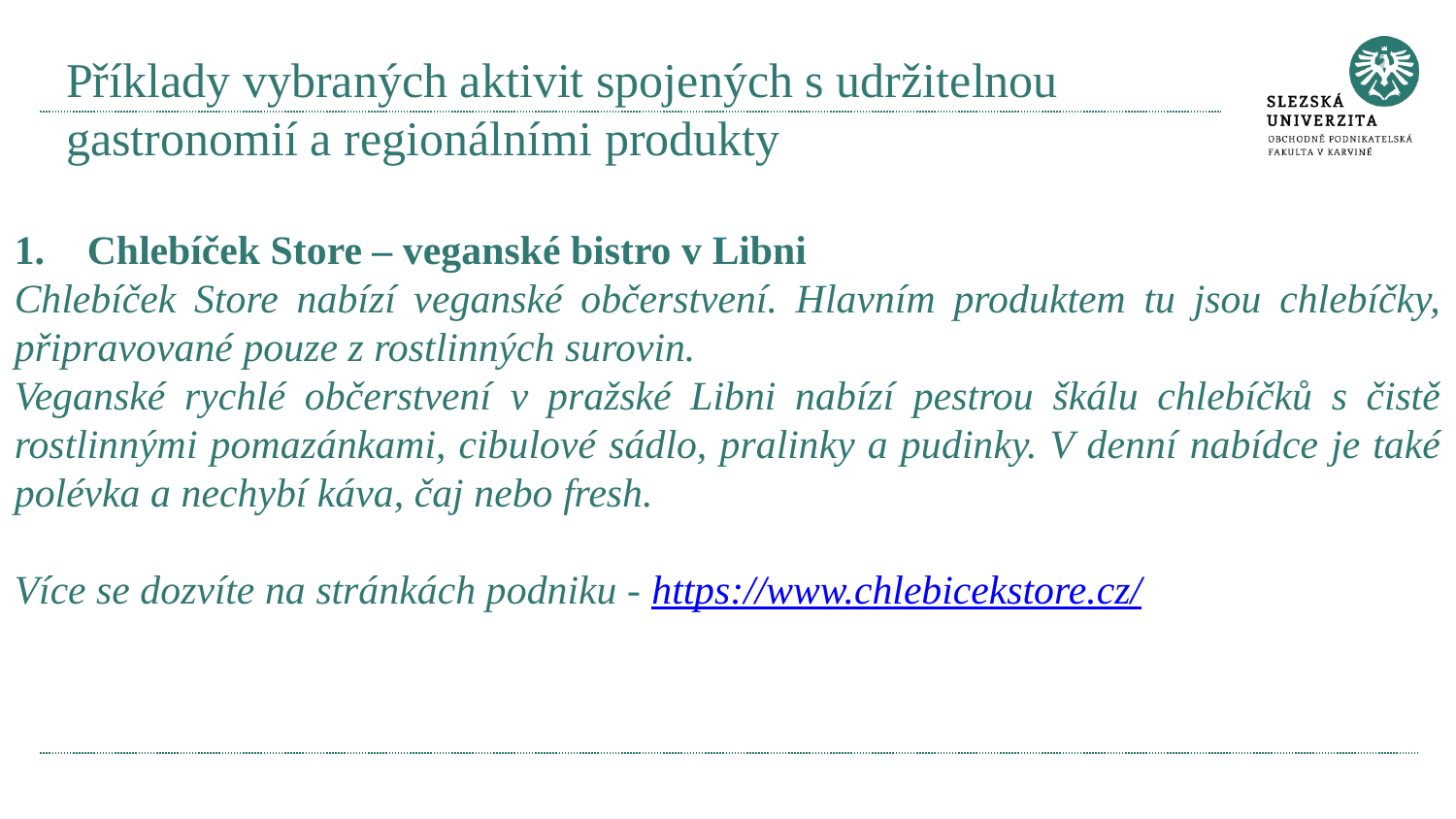

# Příklady vybraných aktivit spojených s udržitelnou gastronomií a regionálními produkty

Chlebíček Store – veganské bistro v Libni
Chlebíček Store nabízí veganské občerstvení. Hlavním produktem tu jsou chlebíčky, připravované pouze z rostlinných surovin.
Veganské rychlé občerstvení v pražské Libni nabízí pestrou škálu chlebíčků s čistě rostlinnými pomazánkami, cibulové sádlo, pralinky a pudinky. V denní nabídce je také polévka a nechybí káva, čaj nebo fresh.

Více se dozvíte na stránkách podniku - https://www.chlebicekstore.cz/